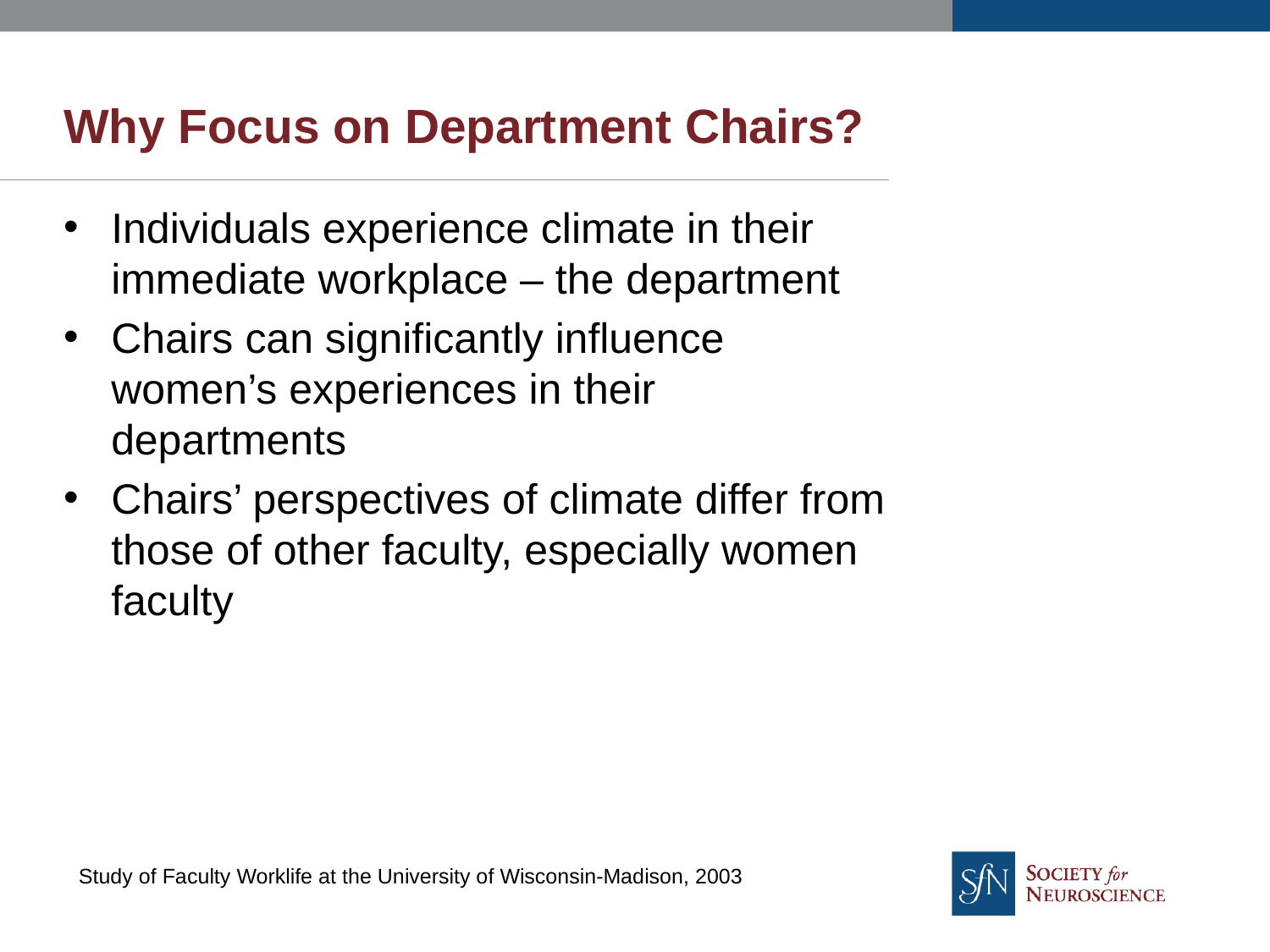

# Why Focus on Department Chairs?
Individuals experience climate in their immediate workplace – the department
Chairs can significantly influence women’s experiences in their departments
Chairs’ perspectives of climate differ from those of other faculty, especially women faculty
Study of Faculty Worklife at the University of Wisconsin-Madison, 2003